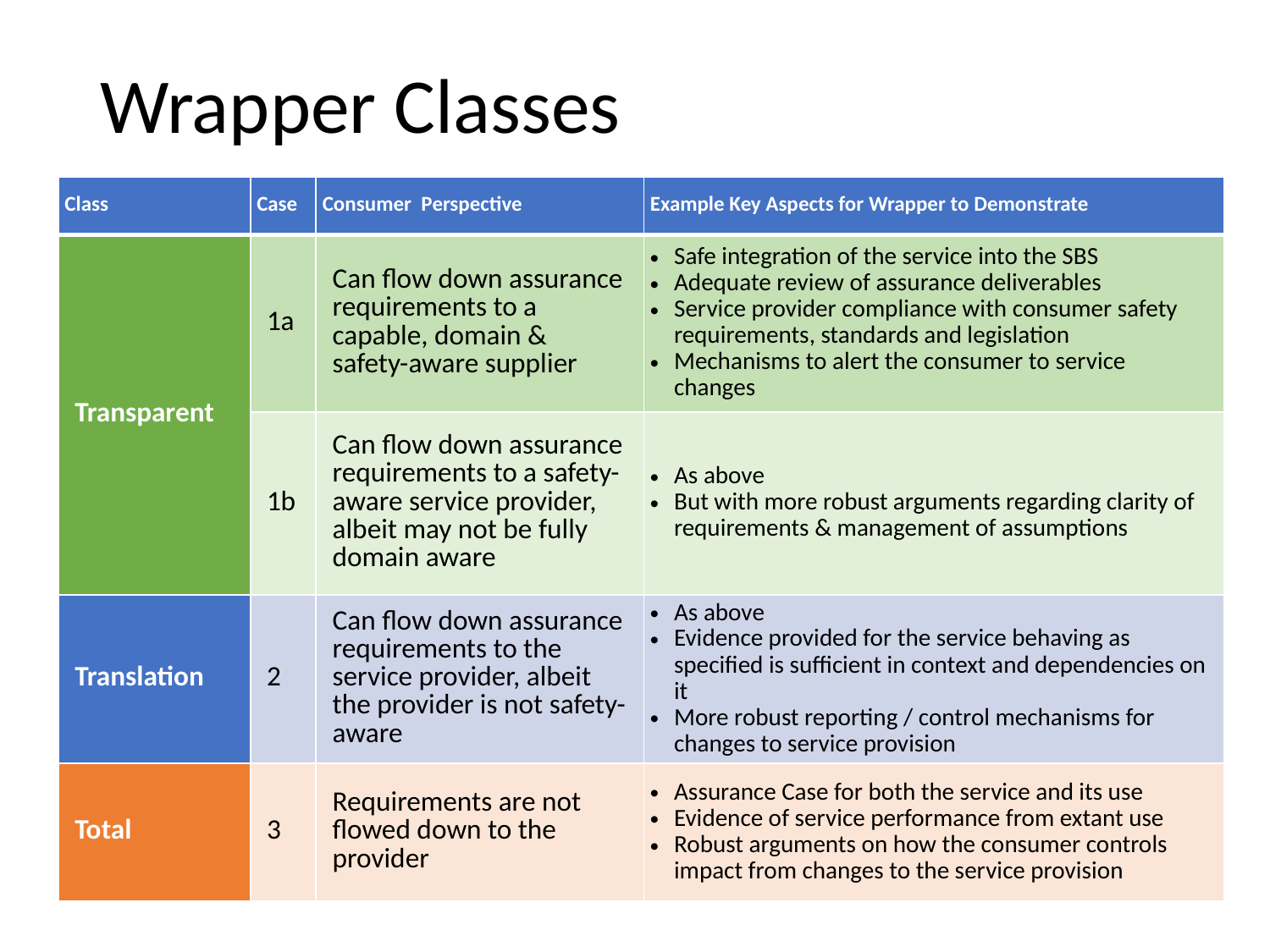

# Wrapper Classes
| Class | Case | Consumer Perspective | Example Key Aspects for Wrapper to Demonstrate |
| --- | --- | --- | --- |
| Transparent | 1a | Can flow down assurance requirements to a capable, domain & safety-aware supplier | Safe integration of the service into the SBS Adequate review of assurance deliverables Service provider compliance with consumer safety requirements, standards and legislation Mechanisms to alert the consumer to service changes |
|  | 1b | Can flow down assurance requirements to a safety-aware service provider, albeit may not be fully domain aware | As above But with more robust arguments regarding clarity of requirements & management of assumptions |
| Translation | 2 | Can flow down assurance requirements to the service provider, albeit the provider is not safety-aware | As above Evidence provided for the service behaving as specified is sufficient in context and dependencies on it More robust reporting / control mechanisms for changes to service provision |
| Total | 3 | Requirements are not flowed down to the provider | Assurance Case for both the service and its use Evidence of service performance from extant use Robust arguments on how the consumer controls impact from changes to the service provision |